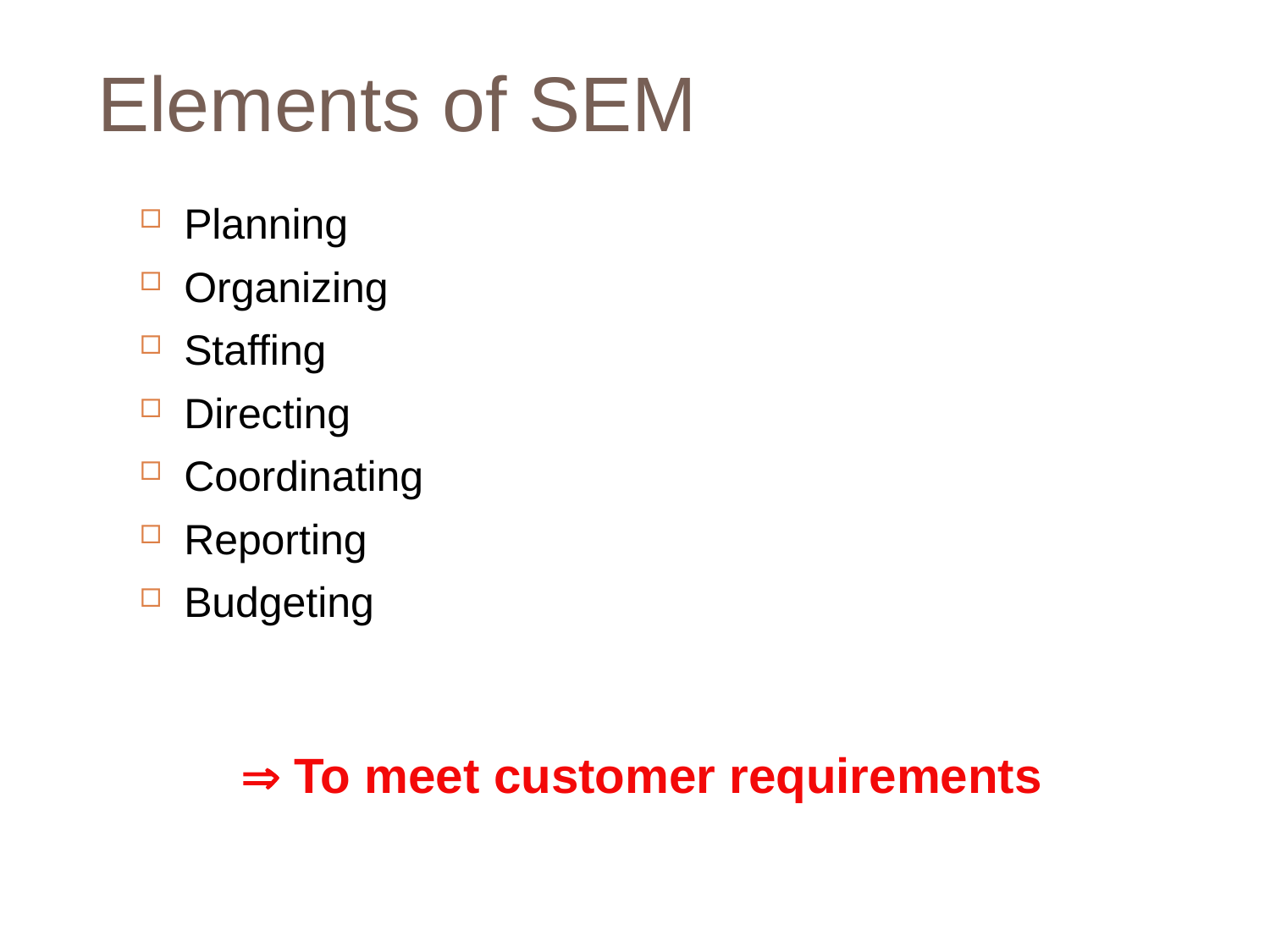

# Elements of SEM
Planning
Organizing
Staffing
Directing
Coordinating
Reporting
Budgeting
⇒ To meet customer requirements